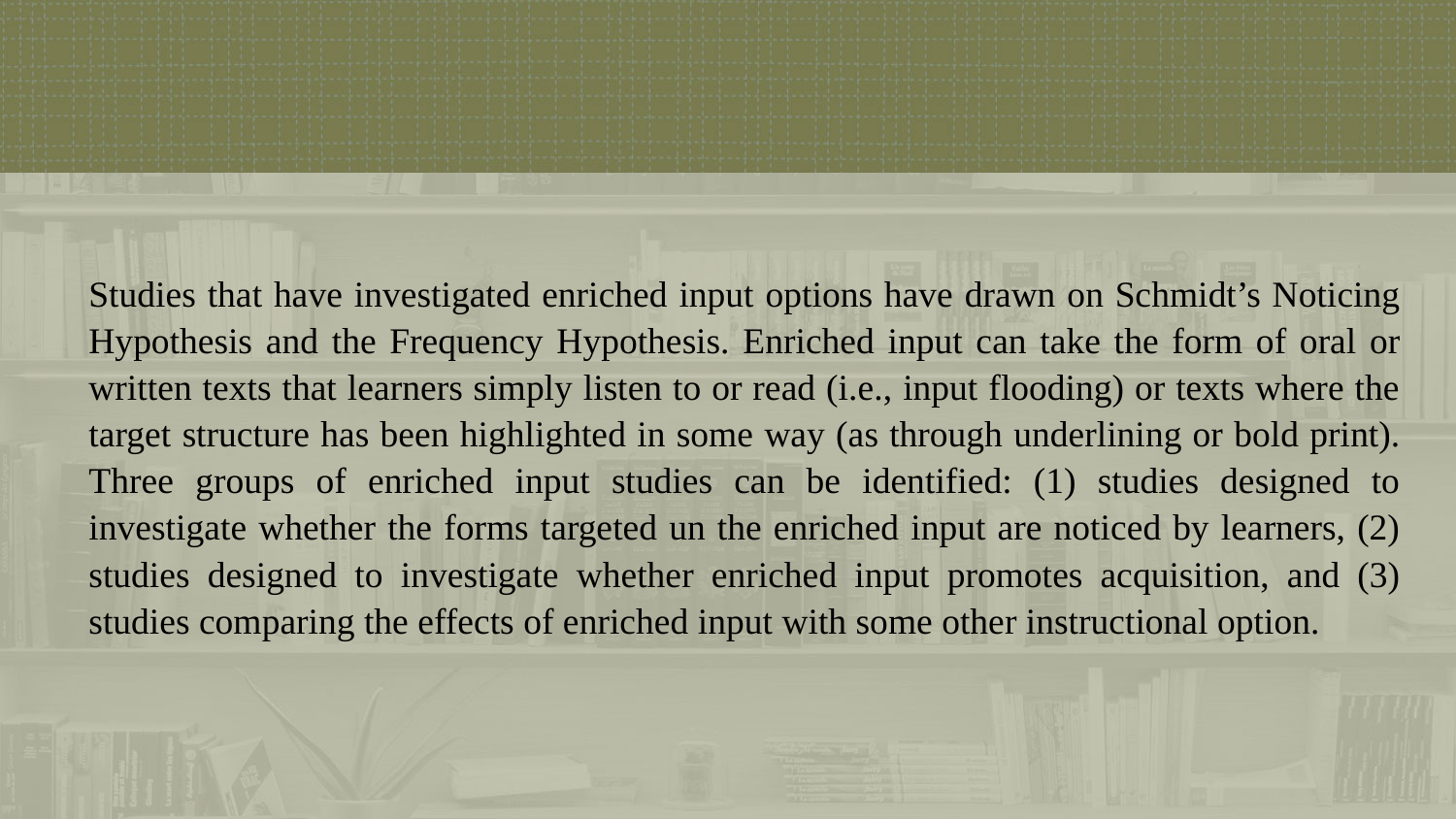

Studies that have investigated enriched input options have drawn on Schmidt’s Noticing Hypothesis and the Frequency Hypothesis. Enriched input can take the form of oral or written texts that learners simply listen to or read (i.e., input flooding) or texts where the target structure has been highlighted in some way (as through underlining or bold print). Three groups of enriched input studies can be identified: (1) studies designed to investigate whether the forms targeted un the enriched input are noticed by learners, (2) studies designed to investigate whether enriched input promotes acquisition, and (3) studies comparing the effects of enriched input with some other instructional option.